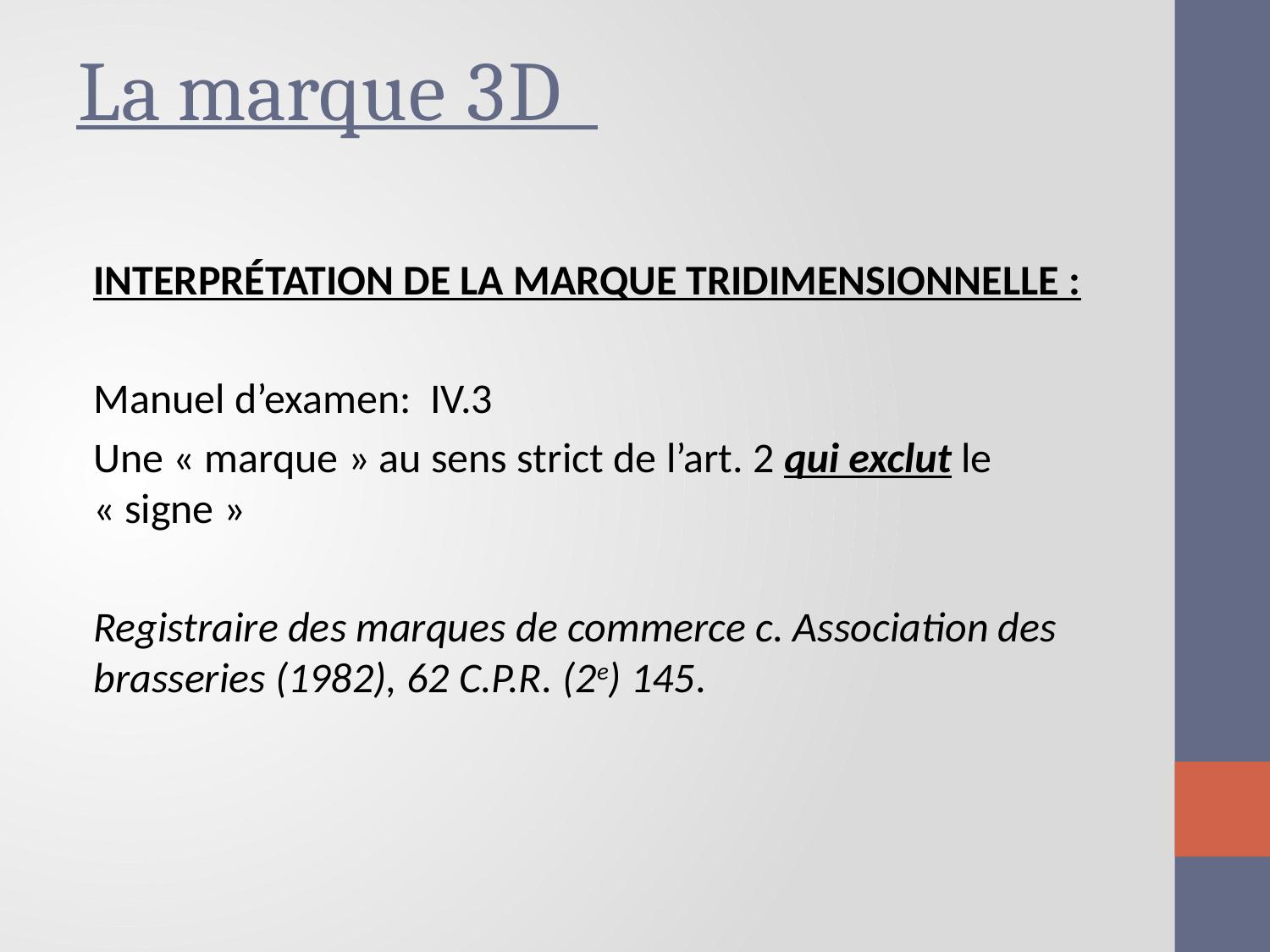

# La marque 3D
Interprétation de la marque tridimensionnelle :

Manuel d’examen:  IV.3
Une « marque » au sens strict de l’art. 2 qui exclut le « signe »

Registraire des marques de commerce c. Association des brasseries (1982), 62 C.P.R. (2e) 145.